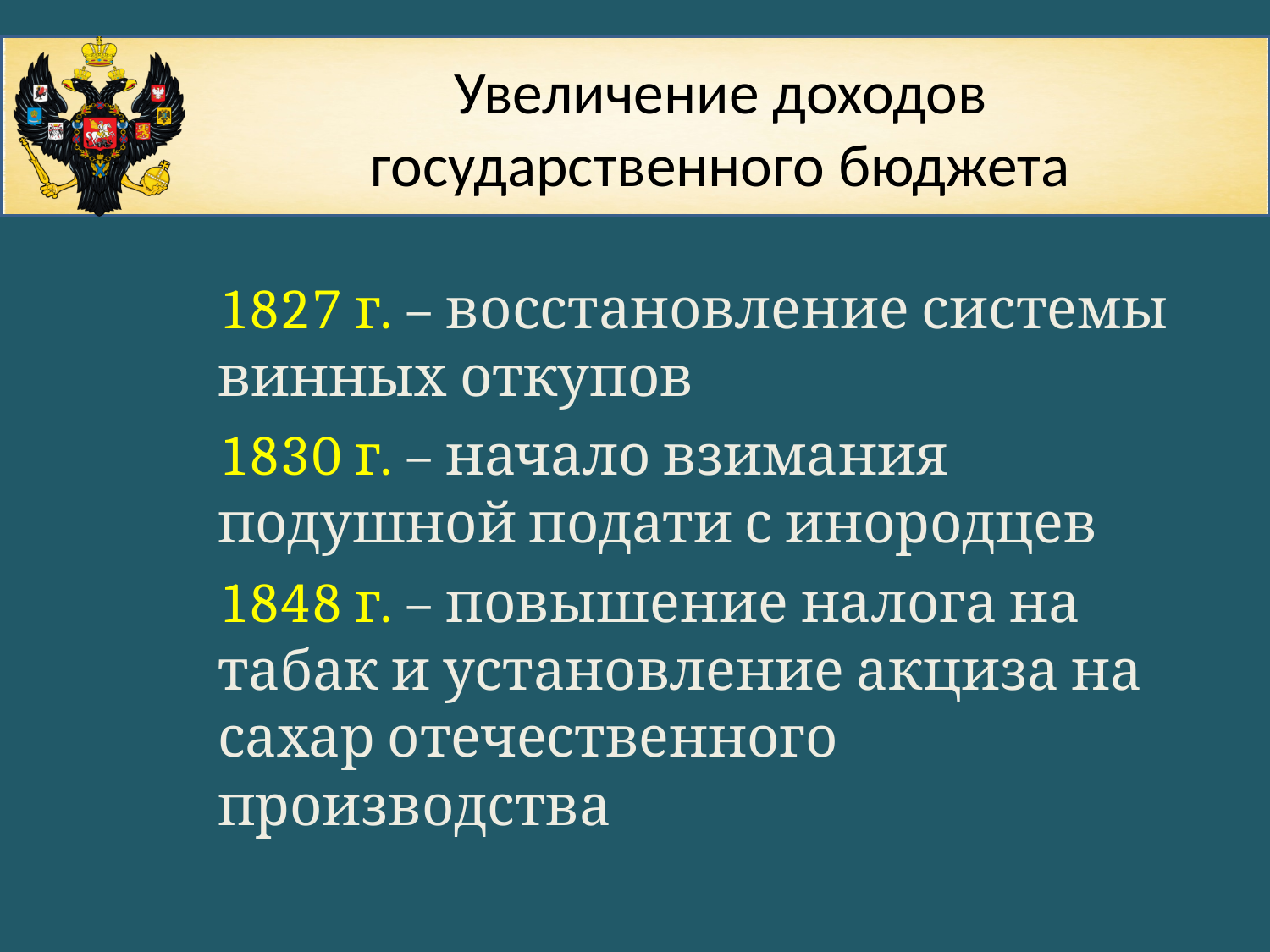

# Увеличение доходов государственного бюджета
1827 г. – восстановление системы винных откупов
1830 г. – начало взимания подушной подати с инородцев
1848 г. – повышение налога на табак и установление акциза на сахар отечественного производства